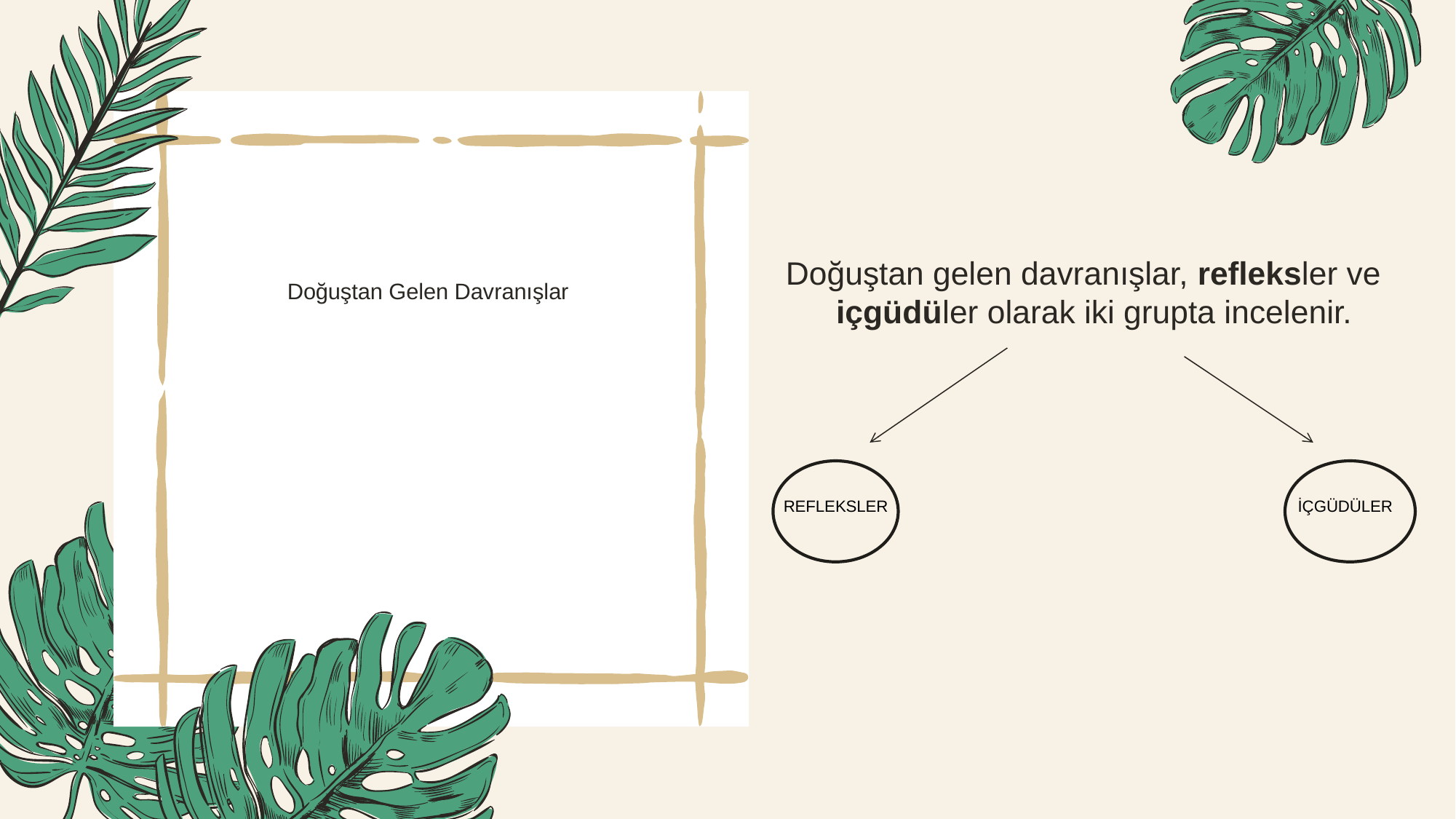

Doğuştan gelen davranışlar, refleksler ve içgüdüler olarak iki grupta incelenir.
# Doğuştan Gelen Davranışlar

REFLEKSLER
İÇGÜDÜLER